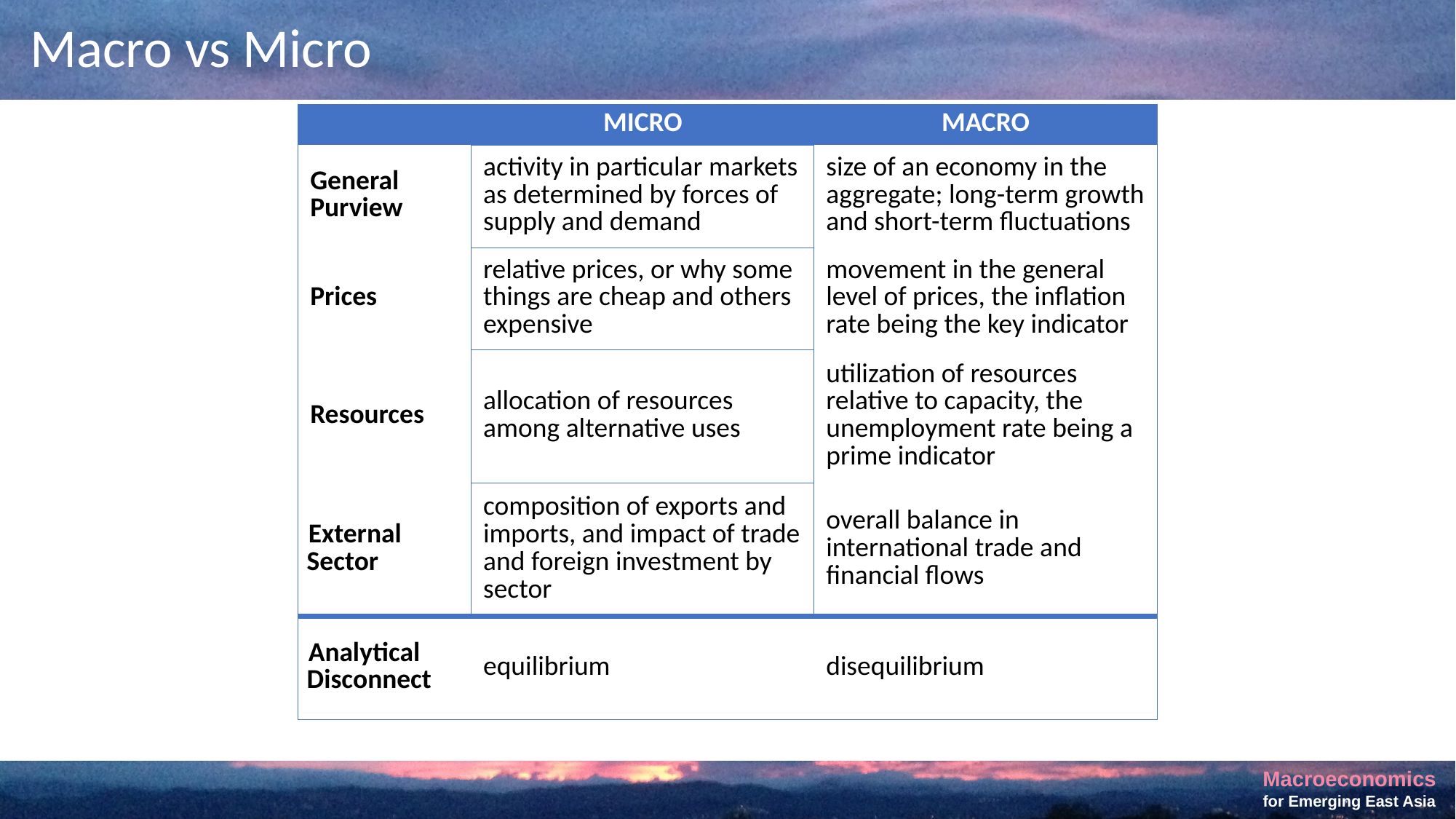

# Macro vs Micro
|  | MICRO | MACRO |
| --- | --- | --- |
| General Purview | activity in particular markets as determined by forces of supply and demand | size of an economy in the aggregate; long-term growth and short-term fluctuations |
| Prices | relative prices, or why some things are cheap and others expensive | movement in the general level of prices, the inflation rate being the key indicator |
| Resources | allocation of resources among alternative uses | utilization of resources relative to capacity, the unemployment rate being a prime indicator |
| External Sector | composition of exports and imports, and impact of trade and foreign investment by sector | overall balance in international trade and financial flows |
| Analytical Disconnect | equilibrium | disequilibrium |